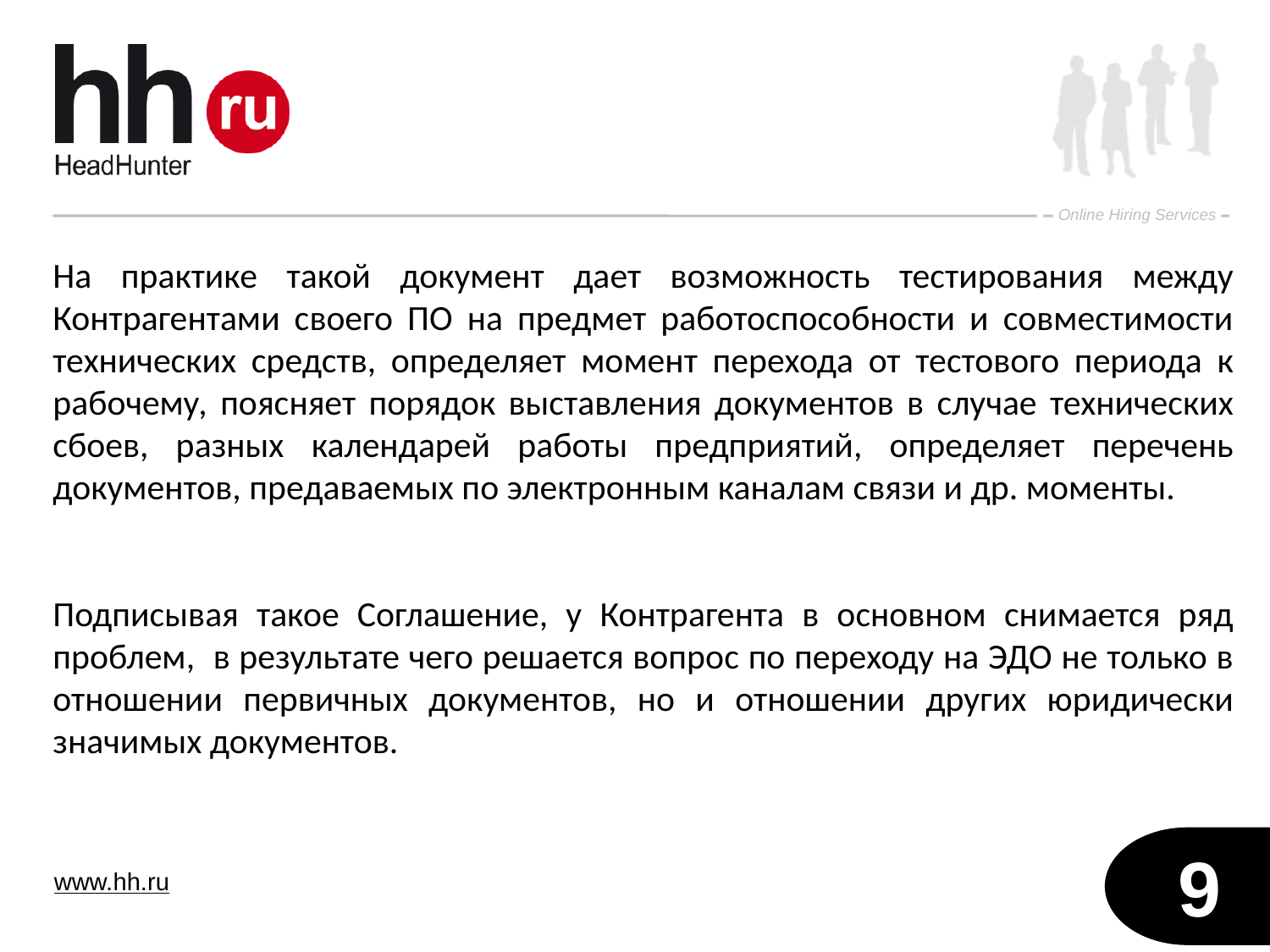

На практике такой документ дает возможность тестирования между Контрагентами своего ПО на предмет работоспособности и совместимости технических средств, определяет момент перехода от тестового периода к рабочему, поясняет порядок выставления документов в случае технических сбоев, разных календарей работы предприятий, определяет перечень документов, предаваемых по электронным каналам связи и др. моменты.

Подписывая такое Соглашение, у Контрагента в основном снимается ряд проблем,  в результате чего решается вопрос по переходу на ЭДО не только в отношении первичных документов, но и отношении других юридически значимых документов.